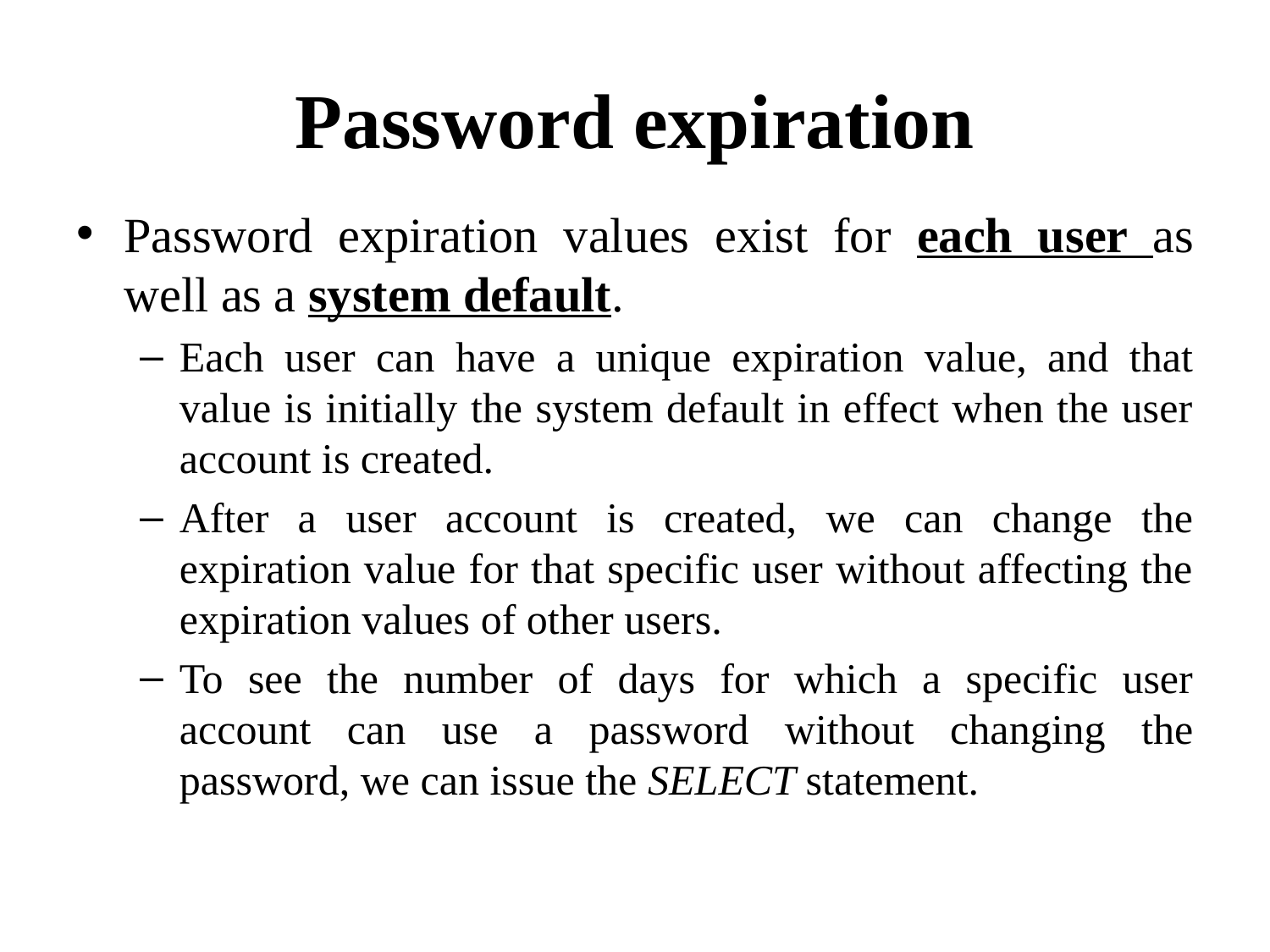

# Password expiration
Password expiration values exist for each user as well as a system default.
Each user can have a unique expiration value, and that value is initially the system default in effect when the user account is created.
After a user account is created, we can change the expiration value for that specific user without affecting the expiration values of other users.
To see the number of days for which a specific user account can use a password without changing the password, we can issue the SELECT statement.